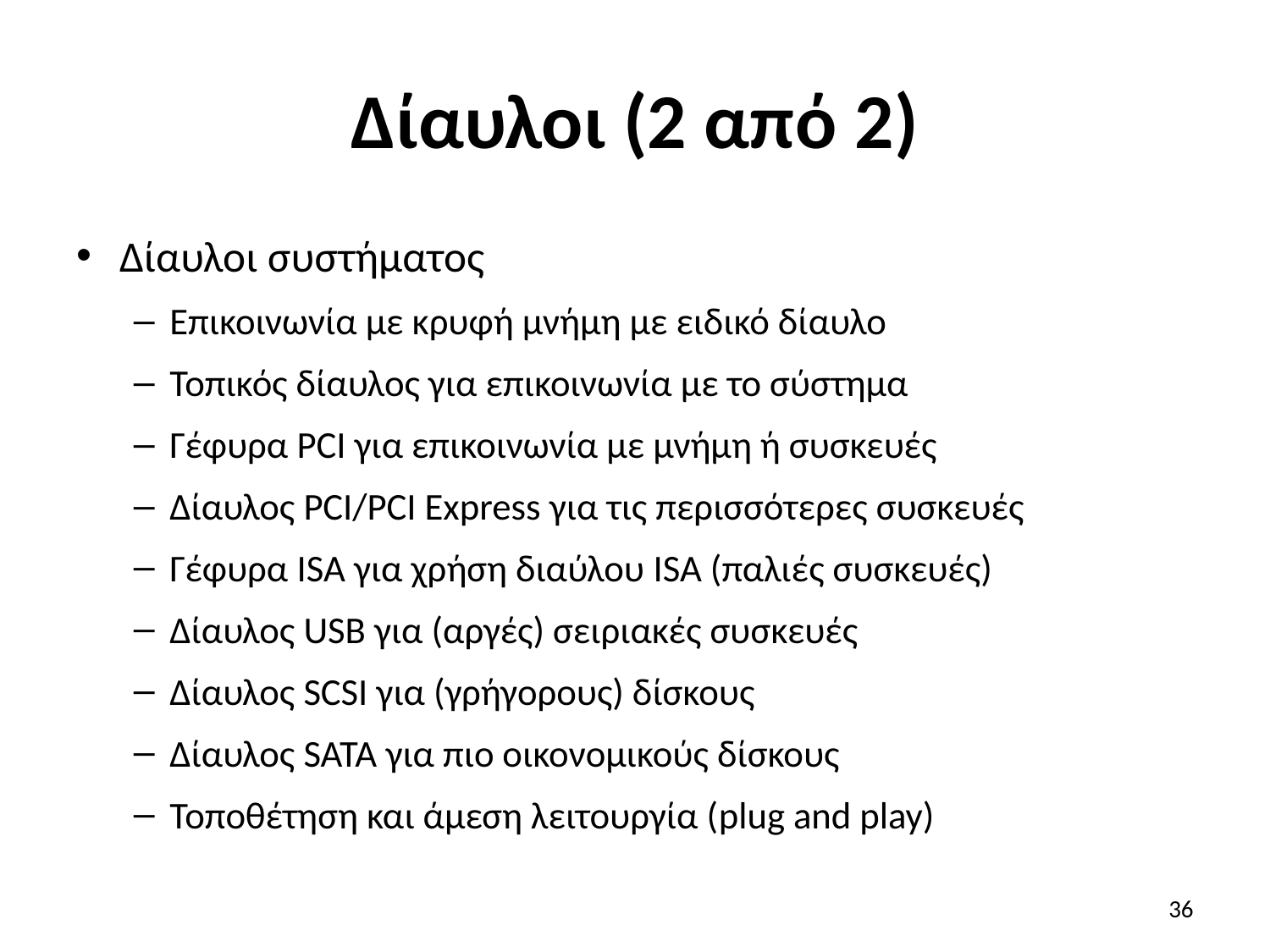

# Δίαυλοι (2 από 2)
Δίαυλοι συστήματος
Επικοινωνία με κρυφή μνήμη με ειδικό δίαυλο
Τοπικός δίαυλος για επικοινωνία με το σύστημα
Γέφυρα PCI για επικοινωνία με μνήμη ή συσκευές
Δίαυλος PCI/PCI Express για τις περισσότερες συσκευές
Γέφυρα ISA για χρήση διαύλου ISA (παλιές συσκευές)
Δίαυλος USB για (αργές) σειριακές συσκευές
Δίαυλος SCSI για (γρήγορους) δίσκους
Δίαυλος SATA για πιο οικονομικούς δίσκους
Τοποθέτηση και άμεση λειτουργία (plug and play)
36